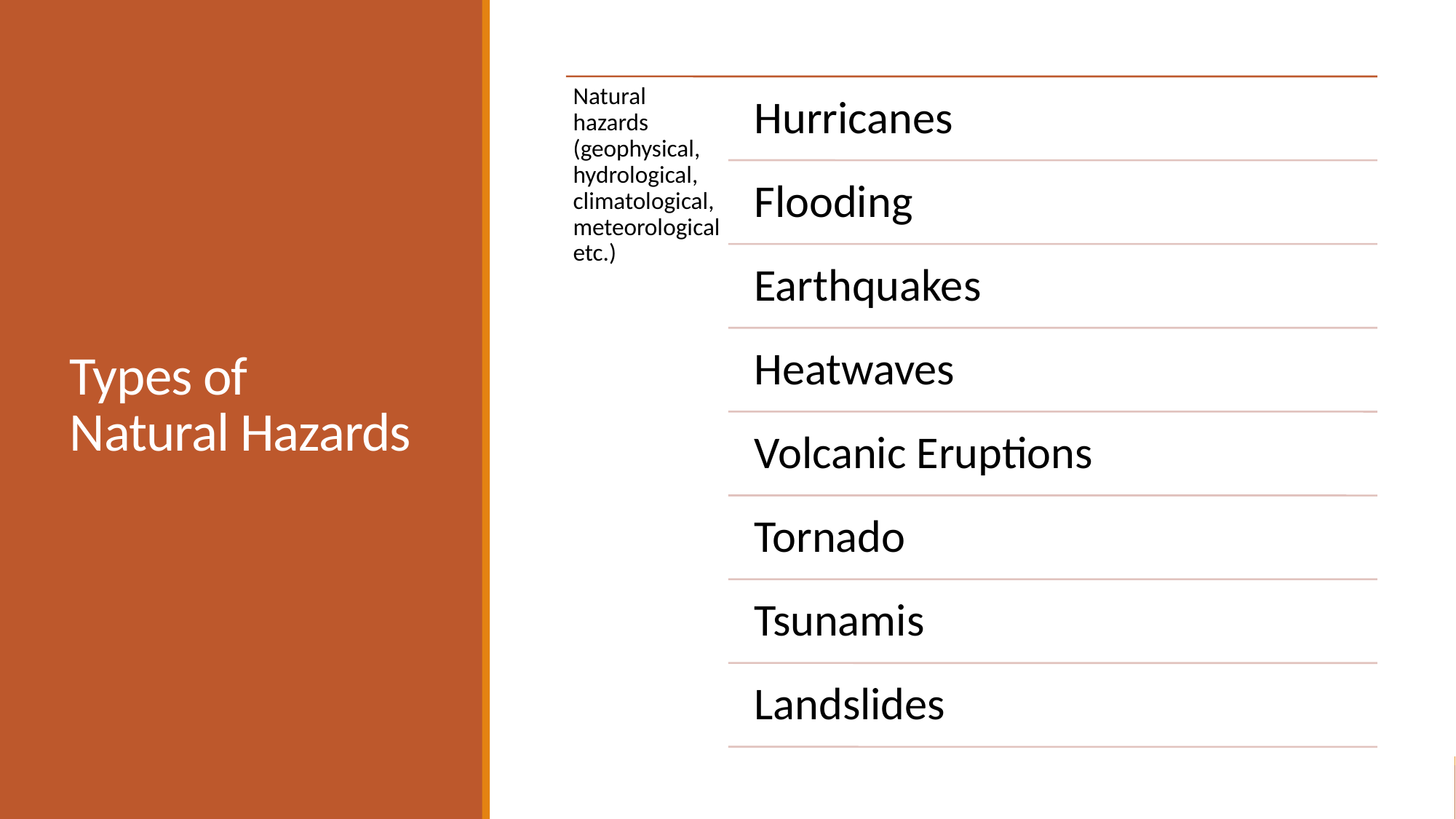

# Types of Natural Hazards
Natural hazards (geophysical, hydrological, climatological, meteorological etc.)
Hurricanes
Flooding
Earthquakes
Heatwaves
Volcanic Eruptions
Tornado
Tsunamis
Landslides